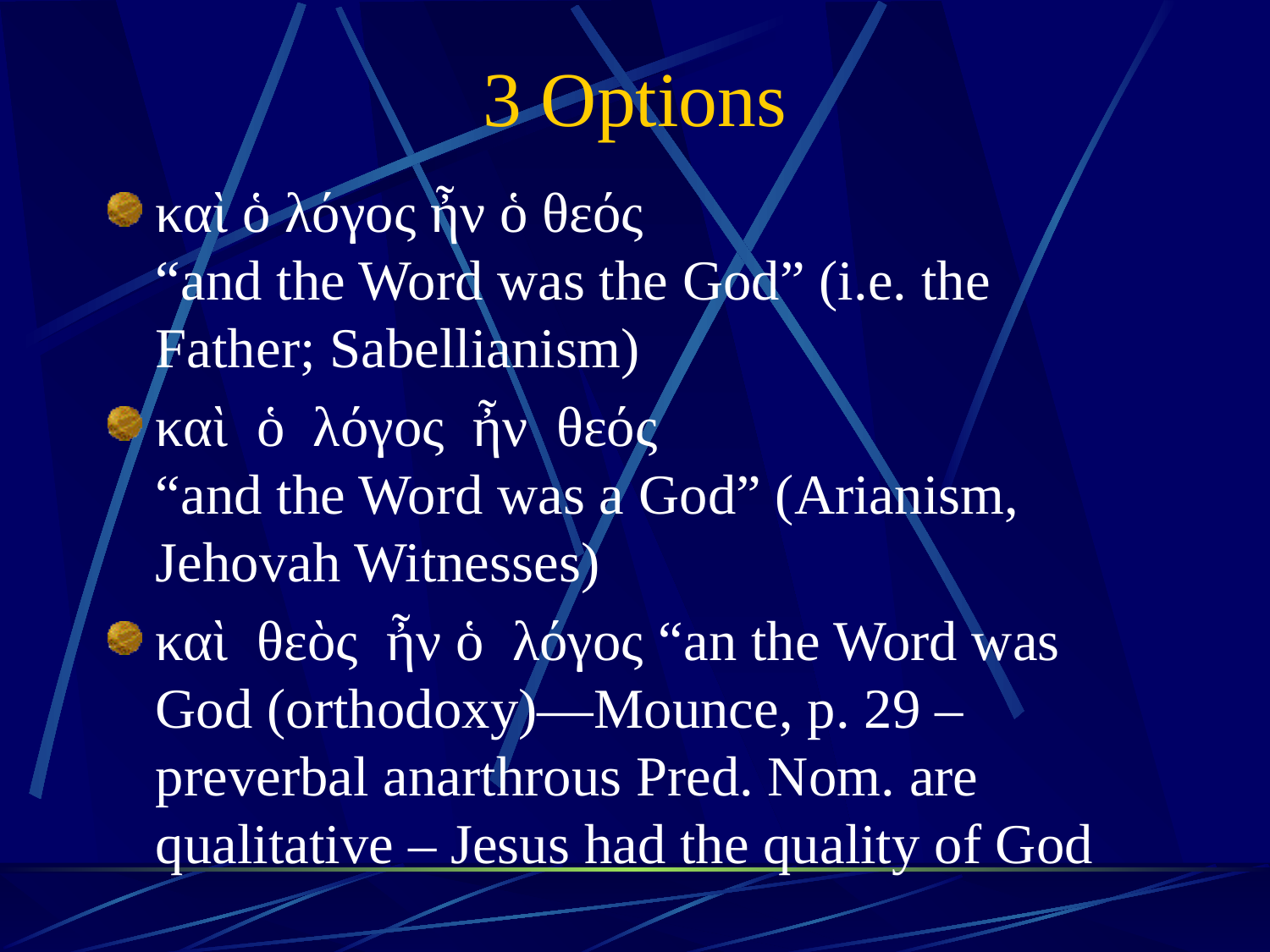

# 3 Options
καὶ ὁ λόγος ἦν ὁ θεός
“and the Word was the God” (i.e. the Father; Sabellianism)
καὶ  ὁ  λόγος  ἦν  θεός
“and the Word was a God” (Arianism, Jehovah Witnesses)
καὶ  θεὸς  ἦν ὁ  λόγος “an the Word was God (orthodoxy)—Mounce, p. 29 – preverbal anarthrous Pred. Nom. are qualitative – Jesus had the quality of God